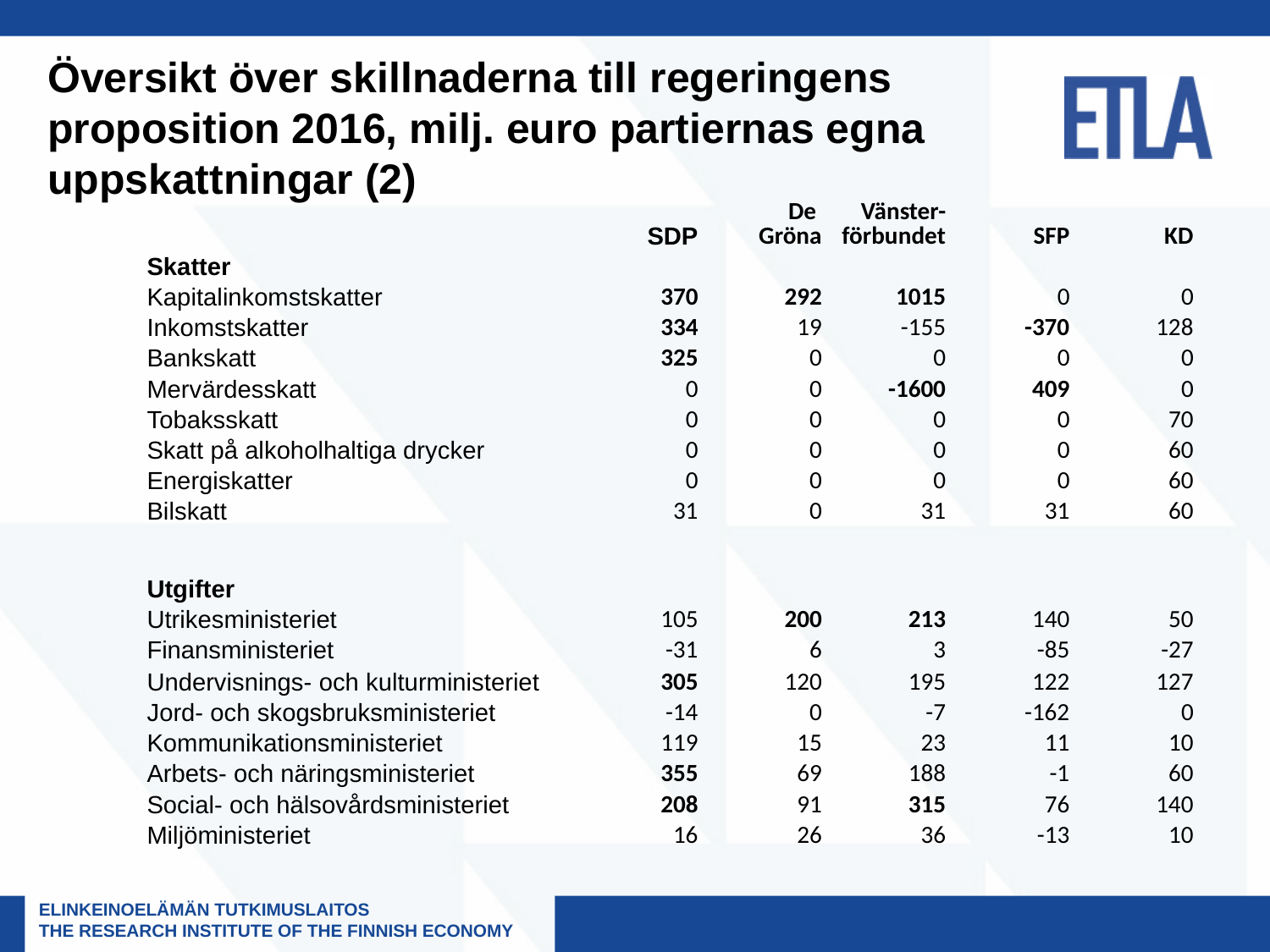

# Översikt över skillnaderna till regeringens proposition 2016, milj. euro partiernas egna uppskattningar (2)
|  |  |  | SDP | De Gröna | Vänster-förbundet | SFP | KD |
| --- | --- | --- | --- | --- | --- | --- | --- |
|  | Skatter |  |  |  |  |  |  |
|  | Kapitalinkomstskatter |  | 370 | 292 | 1015 | 0 | 0 |
|  | Inkomstskatter |  | 334 | 19 | -155 | -370 | 128 |
|  | Bankskatt |  | 325 | 0 | 0 | 0 | 0 |
|  | Mervärdesskatt |  | 0 | 0 | -1600 | 409 | 0 |
|  | Tobaksskatt |  | 0 | 0 | 0 | 0 | 70 |
|  | Skatt på alkoholhaltiga drycker |  | 0 | 0 | 0 | 0 | 60 |
|  | Energiskatter |  | 0 | 0 | 0 | 0 | 60 |
|  | Bilskatt |  | 31 | 0 | 31 | 31 | 60 |
|  |  |  |  |  |  |  |  |
|  | Utgifter |  |  |  |  |  |  |
|  | Utrikesministeriet |  | 105 | 200 | 213 | 140 | 50 |
|  | Finansministeriet |  | -31 | 6 | 3 | -85 | -27 |
|  | Undervisnings- och kulturministeriet |  | 305 | 120 | 195 | 122 | 127 |
|  | Jord- och skogsbruksministeriet |  | -14 | 0 | -7 | -162 | 0 |
|  | Kommunikationsministeriet |  | 119 | 15 | 23 | 11 | 10 |
|  | Arbets- och näringsministeriet |  | 355 | 69 | 188 | -1 | 60 |
|  | Social- och hälsovårdsministeriet |  | 208 | 91 | 315 | 76 | 140 |
|  | Miljöministeriet |  | 16 | 26 | 36 | -13 | 10 |